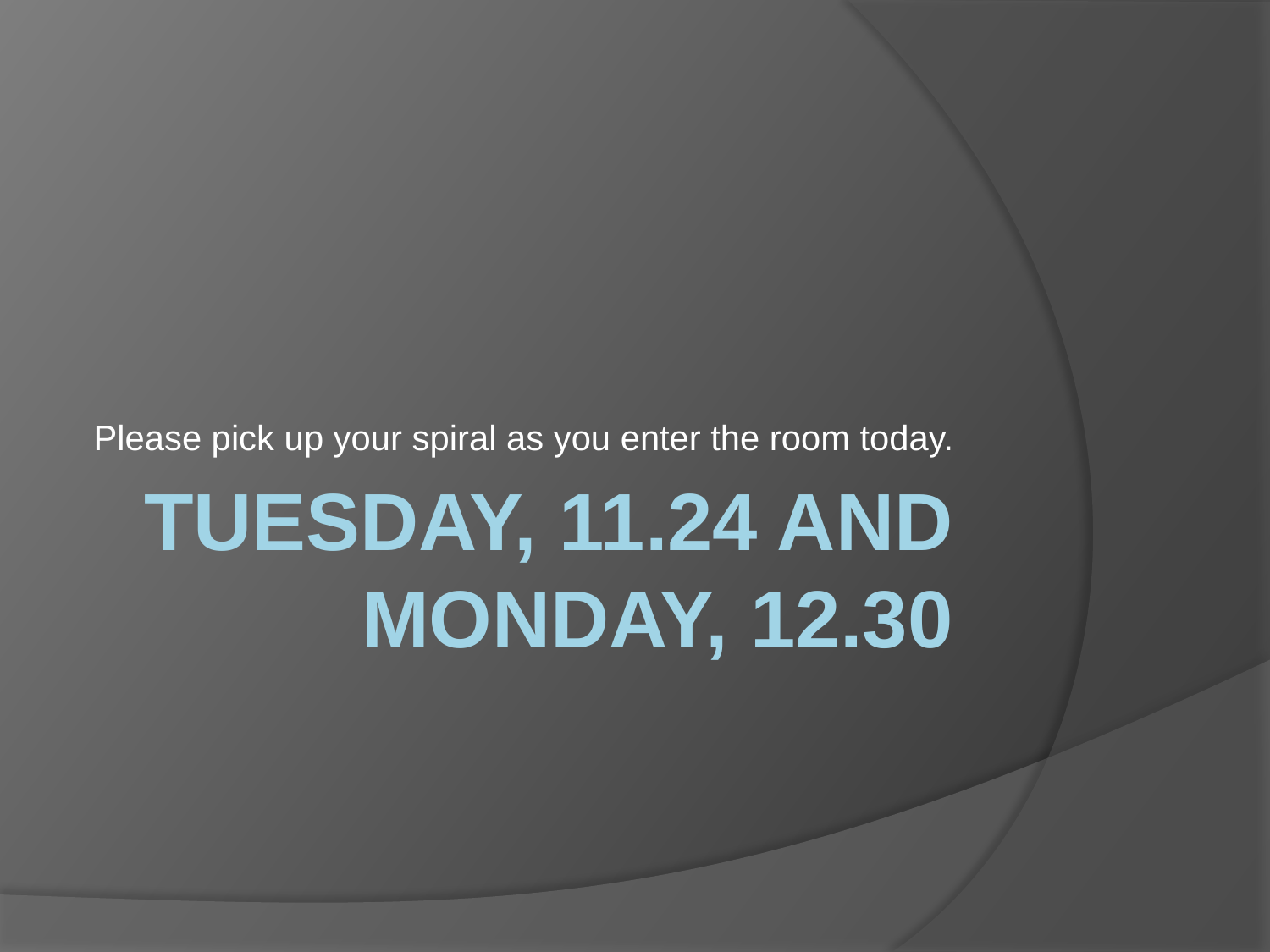

Please pick up your spiral as you enter the room today.
# tuesday, 11.24 and Monday, 12.30